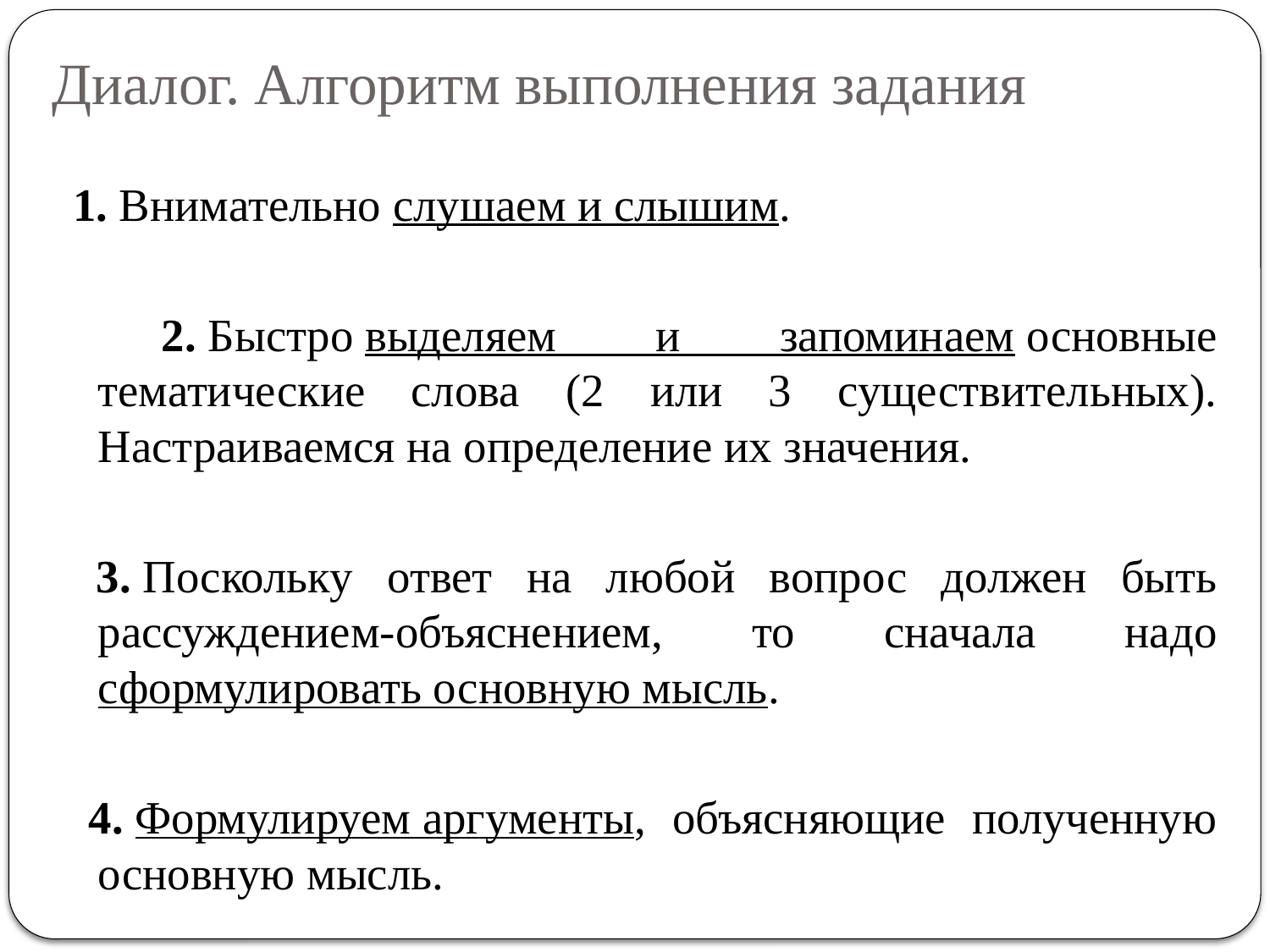

# Диалог. Алгоритм выполнения задания
 1. Внимательно слушаем и слышим.

 2. Быстро выделяем и запоминаем основные тематические слова (2 или 3 существительных). Настраиваемся на определение их значения.

 3. Поскольку ответ на любой вопрос должен быть рассуждением-объяснением, то сначала надо сформулировать основную мысль.

 4. Формулируем аргументы, объясняющие полученную основную мысль.